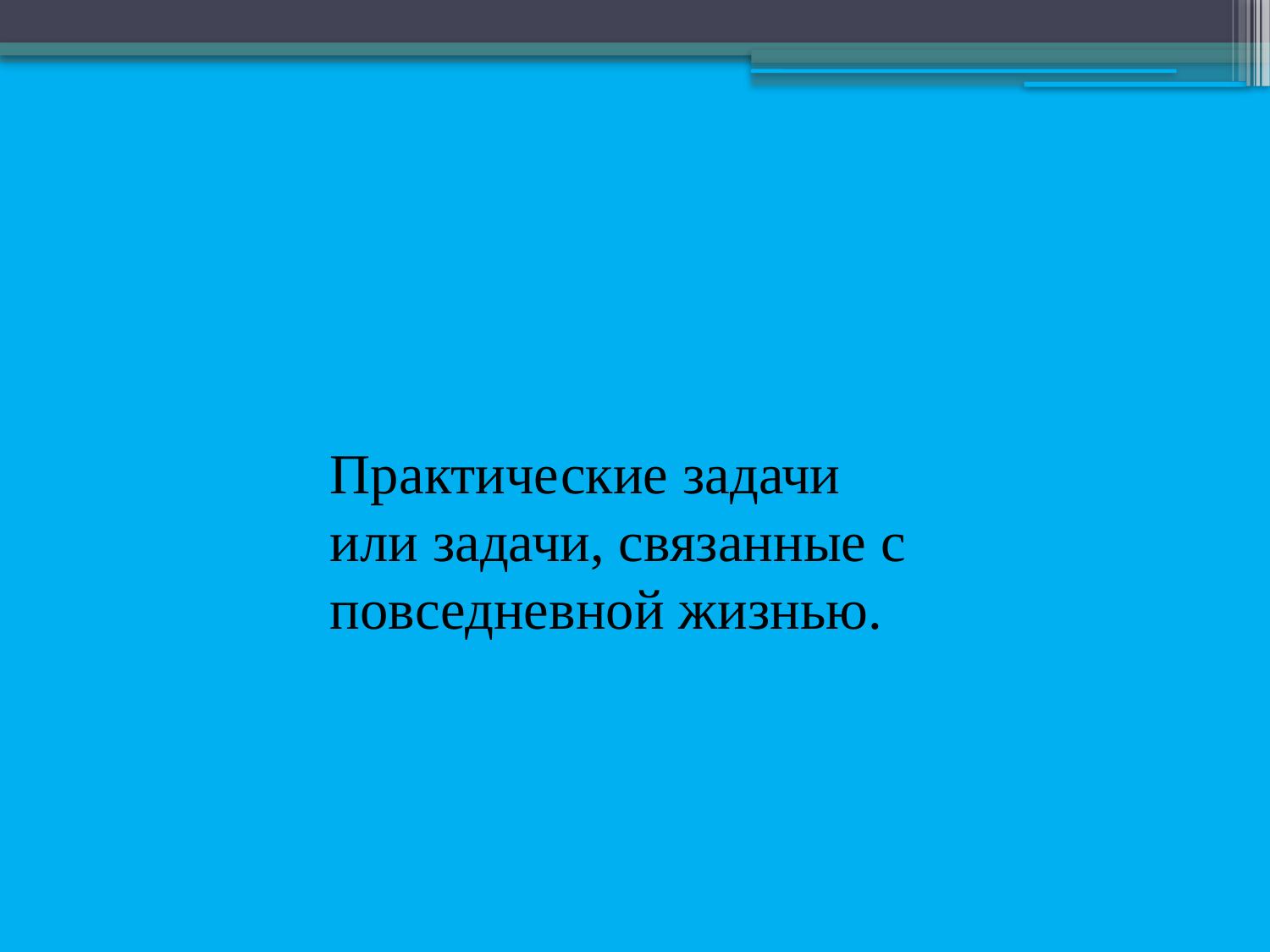

Практические задачи или задачи, связанные с повседневной жизнью.